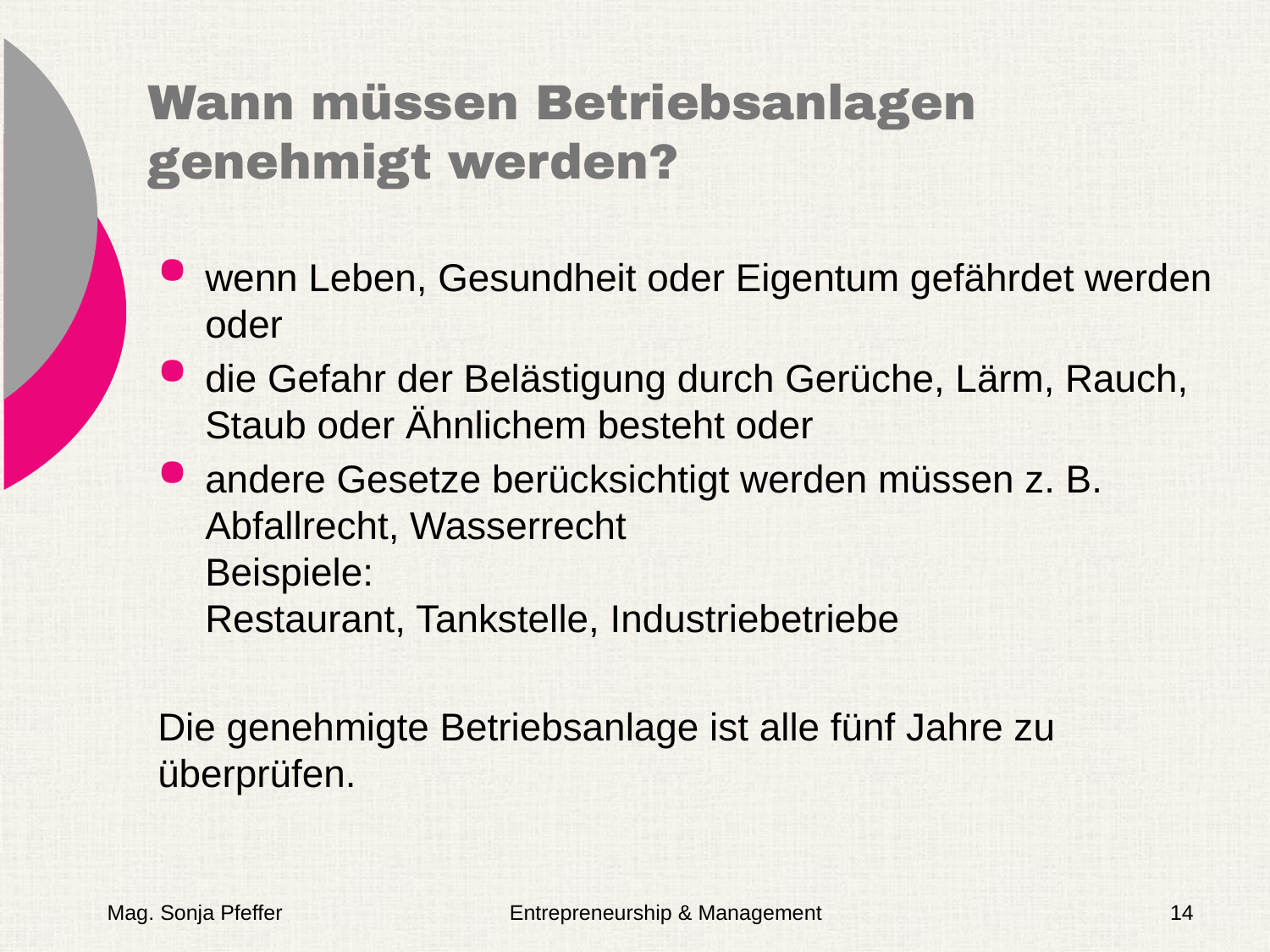

# Wann müssen Betriebsanlagen genehmigt werden?
wenn Leben, Gesundheit oder Eigentum gefährdet werden oder
die Gefahr der Belästigung durch Gerüche, Lärm, Rauch, Staub oder Ähnlichem besteht oder
andere Gesetze berücksichtigt werden müssen z. B. Abfallrecht, Wasserrecht
Beispiele:
Restaurant, Tankstelle, Industriebetriebe

	Die genehmigte Betriebsanlage ist alle fünf Jahre zu überprüfen.

Mag. Sonja Pfeffer
Entrepreneurship & Management
14